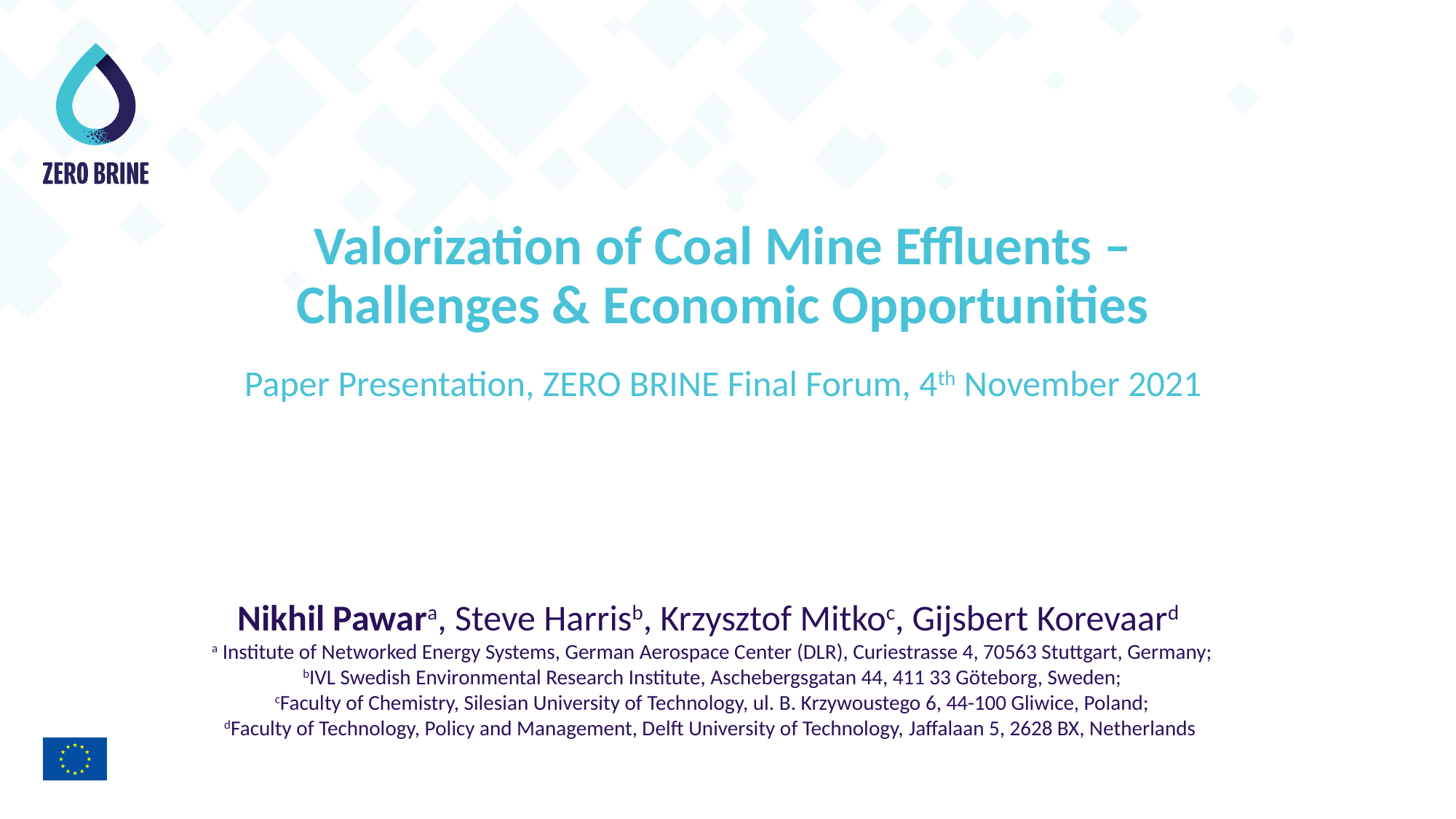

Valorization of Coal Mine Effluents –
Challenges & Economic Opportunities
Paper Presentation, ZERO BRINE Final Forum, 4th November 2021
Nikhil Pawara, Steve Harrisb, Krzysztof Mitkoc, Gijsbert Korevaard
a Institute of Networked Energy Systems, German Aerospace Center (DLR), Curiestrasse 4, 70563 Stuttgart, Germany;
bIVL Swedish Environmental Research Institute, Aschebergsgatan 44, 411 33 Göteborg, Sweden;
cFaculty of Chemistry, Silesian University of Technology, ul. B. Krzywoustego 6, 44-100 Gliwice, Poland;
dFaculty of Technology, Policy and Management, Delft University of Technology, Jaffalaan 5, 2628 BX, Netherlands